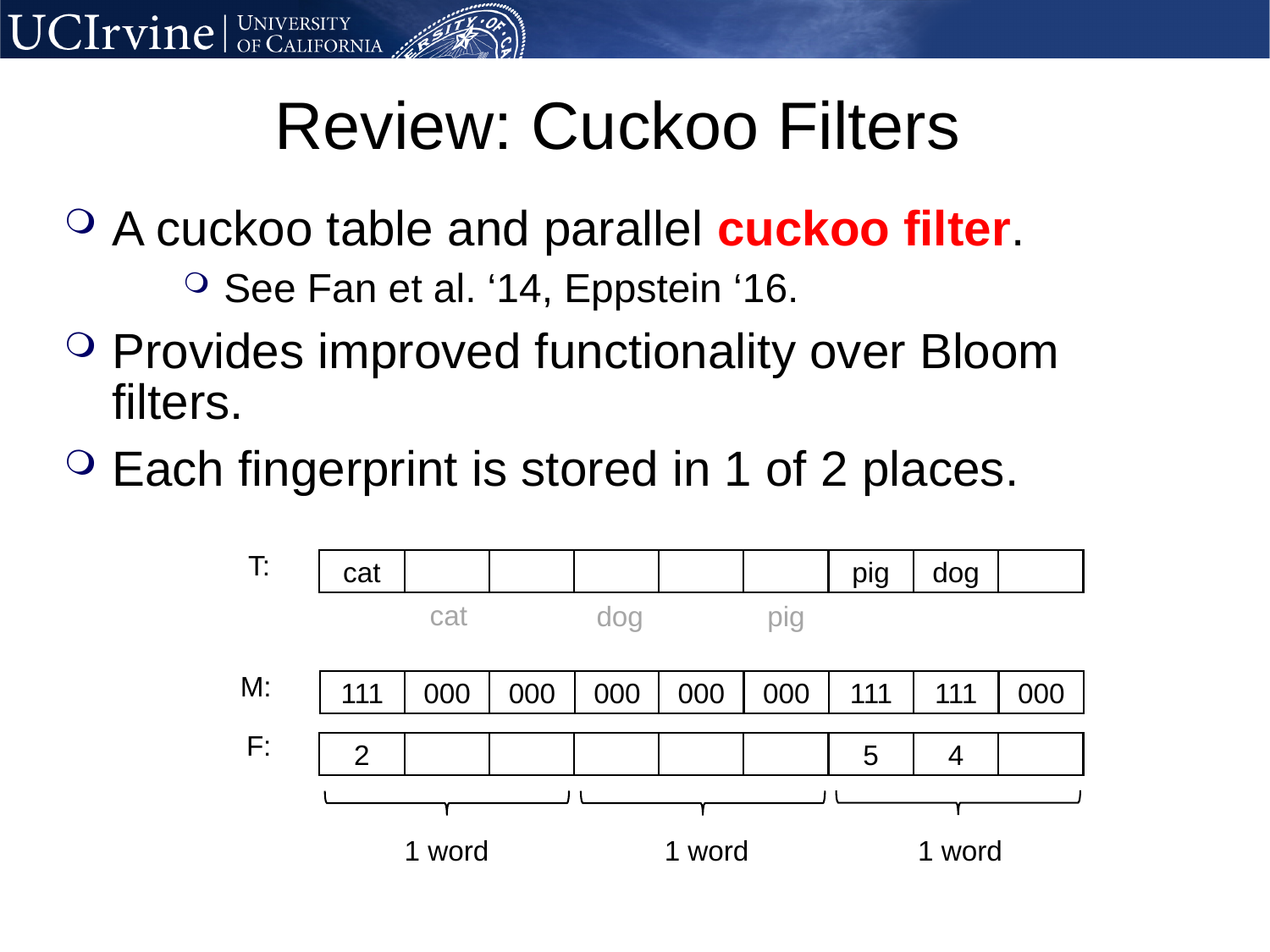

# Review: Cuckoo Filters
A cuckoo table and parallel cuckoo filter.
See Fan et al. ‘14, Eppstein ‘16.
Provides improved functionality over Bloom filters.
Each fingerprint is stored in 1 of 2 places.
T:
cat

pig
dog

cat
dog
pig
M:
111
000
000
000
000
000
111
111
000

F:
2

5
4

1 word
1 word
1 word